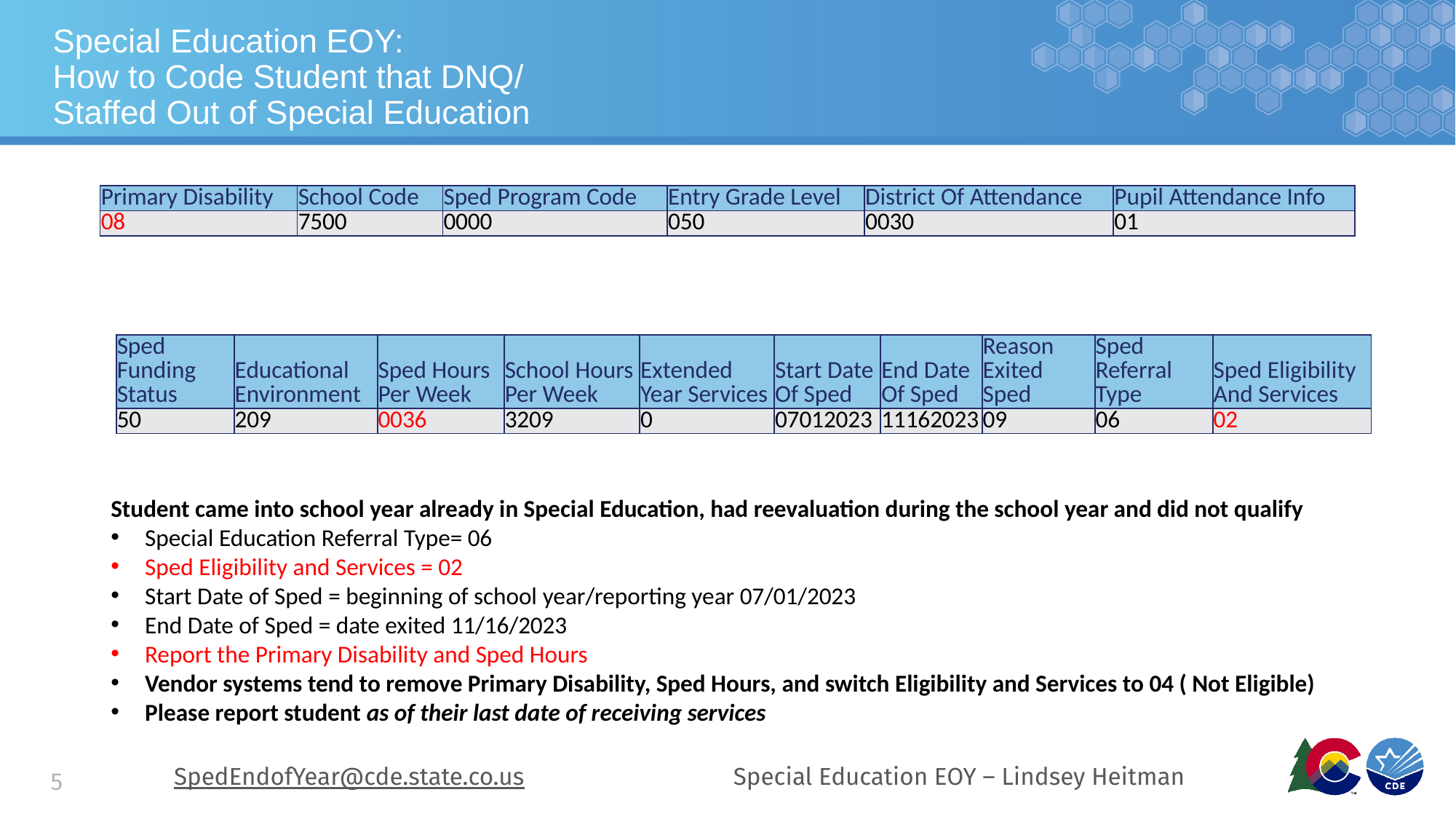

# Special Education EOY: How to Code Student that DNQ/ Staffed Out of Special Education
| Primary Disability | School Code | Sped Program Code | Entry Grade Level | District Of Attendance | Pupil Attendance Info |
| --- | --- | --- | --- | --- | --- |
| 08 | 7500 | 0000 | 050 | 0030 | 01 |
| Sped Funding Status | Educational Environment | Sped Hours Per Week | School Hours Per Week | Extended Year Services | Start Date Of Sped | End Date Of Sped | Reason Exited Sped | Sped Referral Type | Sped Eligibility And Services |
| --- | --- | --- | --- | --- | --- | --- | --- | --- | --- |
| 50 | 209 | 0036 | 3209 | 0 | 07012023 | 11162023 | 09 | 06 | 02 |
Student came into school year already in Special Education, had reevaluation during the school year and did not qualify
Special Education Referral Type= 06
Sped Eligibility and Services = 02
Start Date of Sped = beginning of school year/reporting year 07/01/2023
End Date of Sped = date exited 11/16/2023
Report the Primary Disability and Sped Hours
Vendor systems tend to remove Primary Disability, Sped Hours, and switch Eligibility and Services to 04 ( Not Eligible)
Please report student as of their last date of receiving services

SpedEndofYear@cde.state.co.us

Special Education EOY – Lindsey Heitman
5